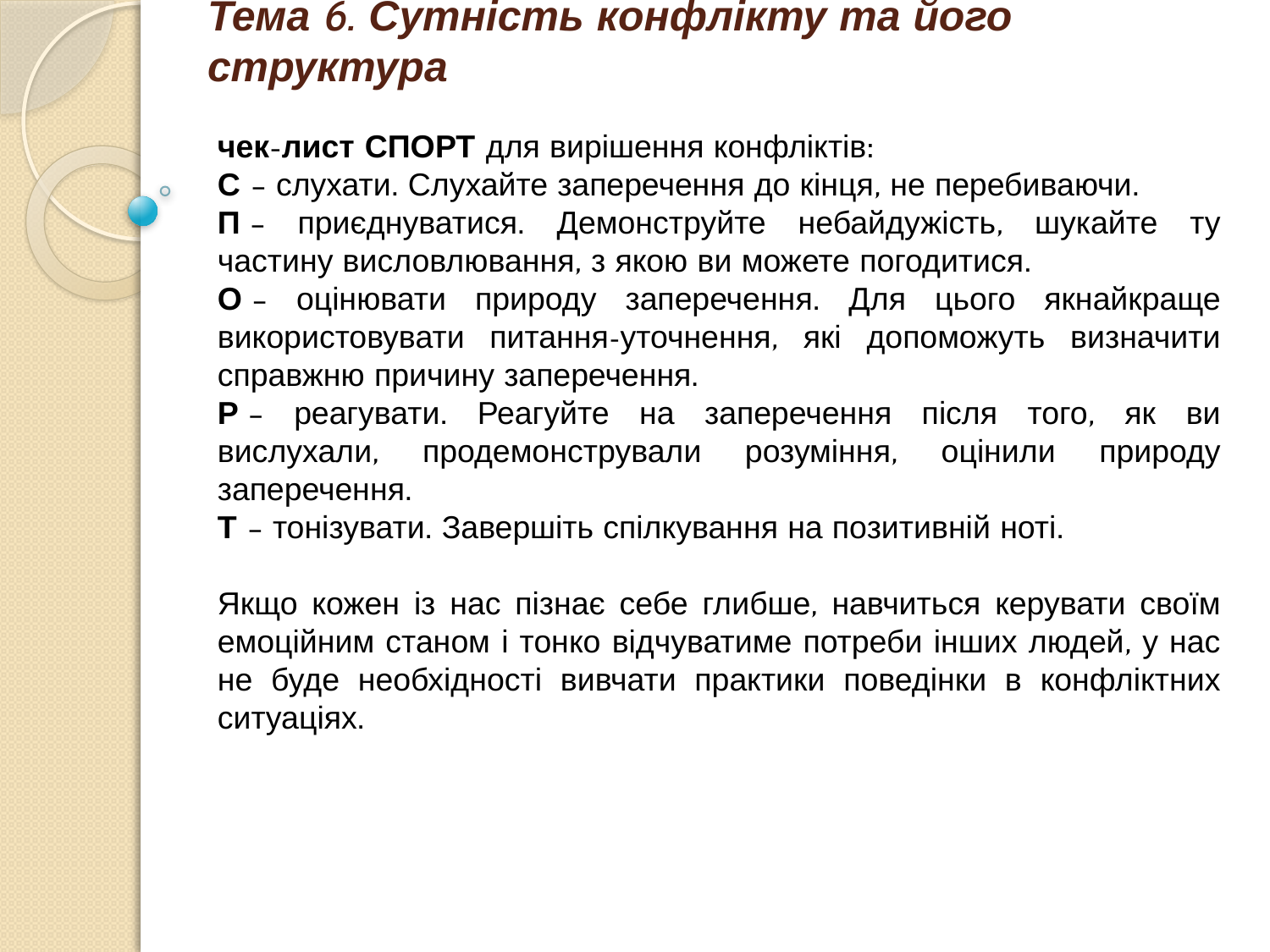

# Тема 6. Сутність конфлікту та його структура
чек-лист СПОРТ для вирішення конфліктів:
С – слухати. Слухайте заперечення до кінця, не перебиваючи.
П – приєднуватися. Демонструйте небайдужість, шукайте ту частину висловлювання, з якою ви можете погодитися.
О – оцінювати природу заперечення. Для цього якнайкраще використовувати питання-уточнення, які допоможуть визначити справжню причину заперечення.
Р – реагувати. Реагуйте на заперечення після того, як ви вислухали, продемонстрували розуміння, оцінили природу заперечення.
Т – тонізувати. Завершіть спілкування на позитивній ноті.

Якщо кожен із нас пізнає себе глибше, навчиться керувати своїм емоційним станом і тонко відчуватиме потреби інших людей, у нас не буде необхідності вивчати практики поведінки в конфліктних ситуаціях.